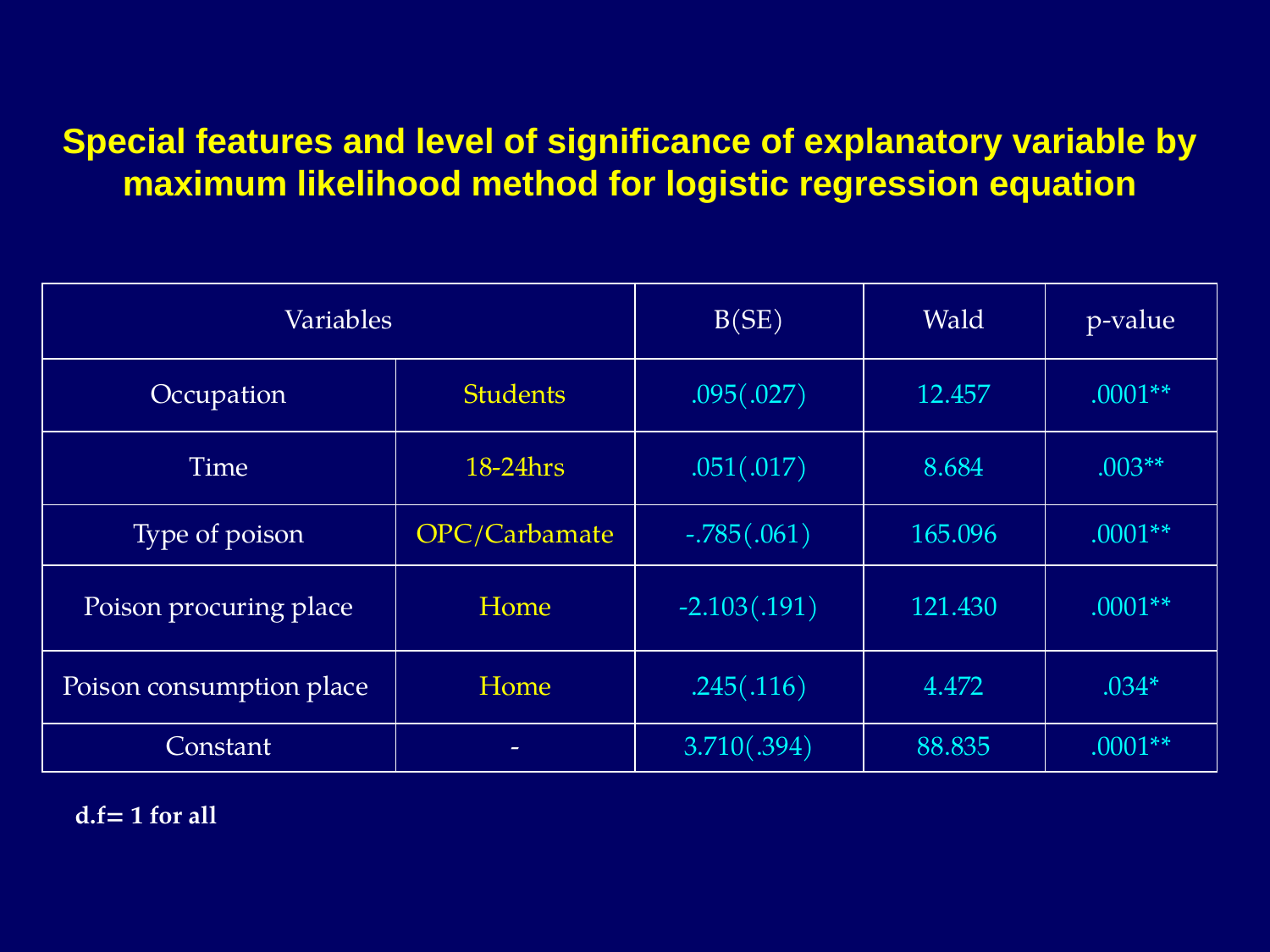

# Special features and level of significance of explanatory variable by maximum likelihood method for logistic regression equation
| Variables |  | B(SE) | Wald | p-value |
| --- | --- | --- | --- | --- |
| Occupation | Students | .095(.027) | 12.457 | .0001\*\* |
| Time | 18-24hrs | .051(.017) | 8.684 | .003\*\* |
| Type of poison | OPC/Carbamate | -.785(.061) | 165.096 | .0001\*\* |
| Poison procuring place | Home | -2.103(.191) | 121.430 | .0001\*\* |
| Poison consumption place | Home | .245(.116) | 4.472 | .034\* |
| Constant | - | 3.710(.394) | 88.835 | .0001\*\* |
d.f= 1 for all